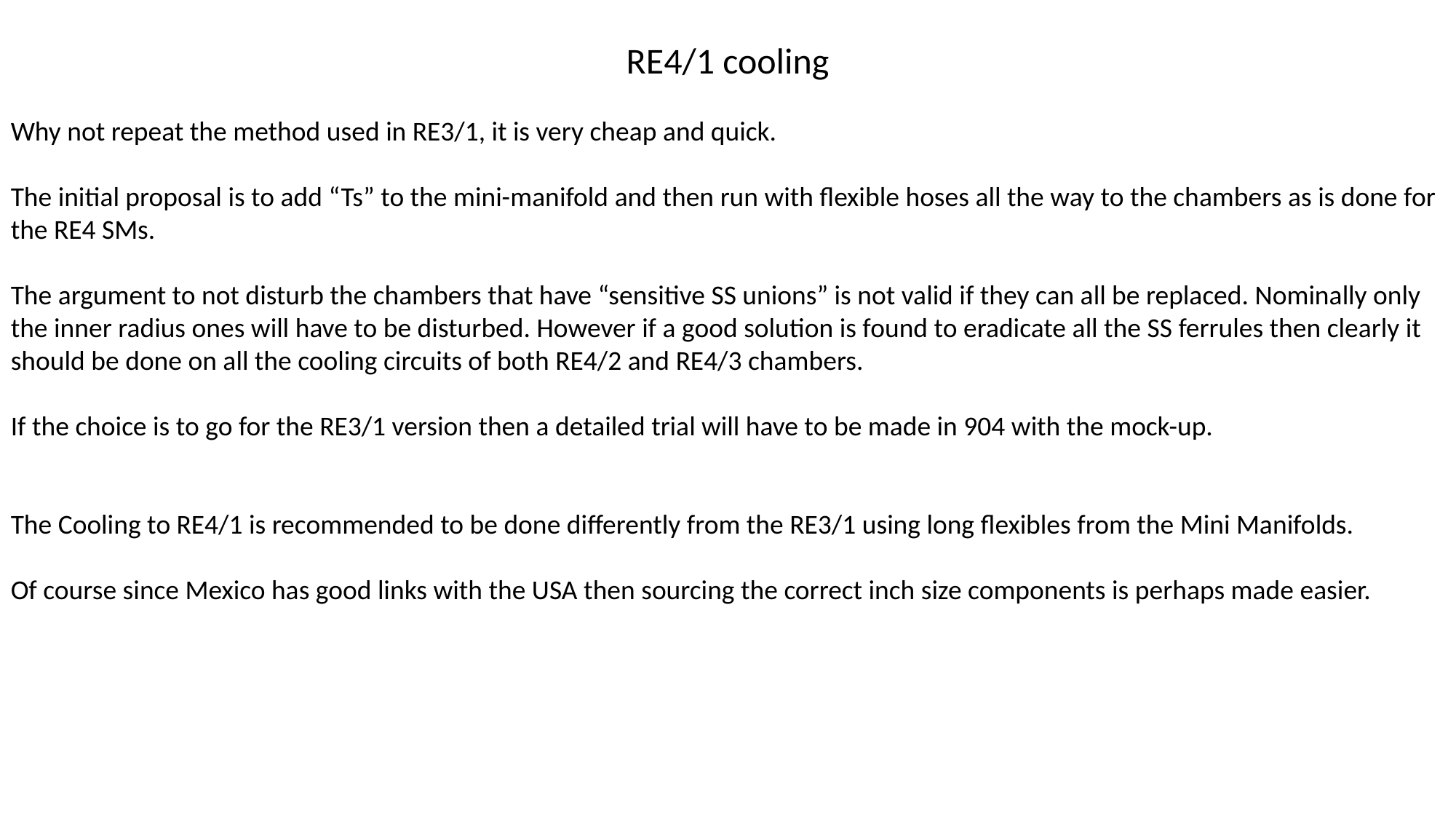

RE4/1 cooling

Why not repeat the method used in RE3/1, it is very cheap and quick.

The initial proposal is to add “Ts” to the mini-manifold and then run with flexible hoses all the way to the chambers as is done for the RE4 SMs.

The argument to not disturb the chambers that have “sensitive SS unions” is not valid if they can all be replaced. Nominally only the inner radius ones will have to be disturbed. However if a good solution is found to eradicate all the SS ferrules then clearly it should be done on all the cooling circuits of both RE4/2 and RE4/3 chambers.

If the choice is to go for the RE3/1 version then a detailed trial will have to be made in 904 with the mock-up.

The Cooling to RE4/1 is recommended to be done differently from the RE3/1 using long flexibles from the Mini Manifolds.

Of course since Mexico has good links with the USA then sourcing the correct inch size components is perhaps made easier.